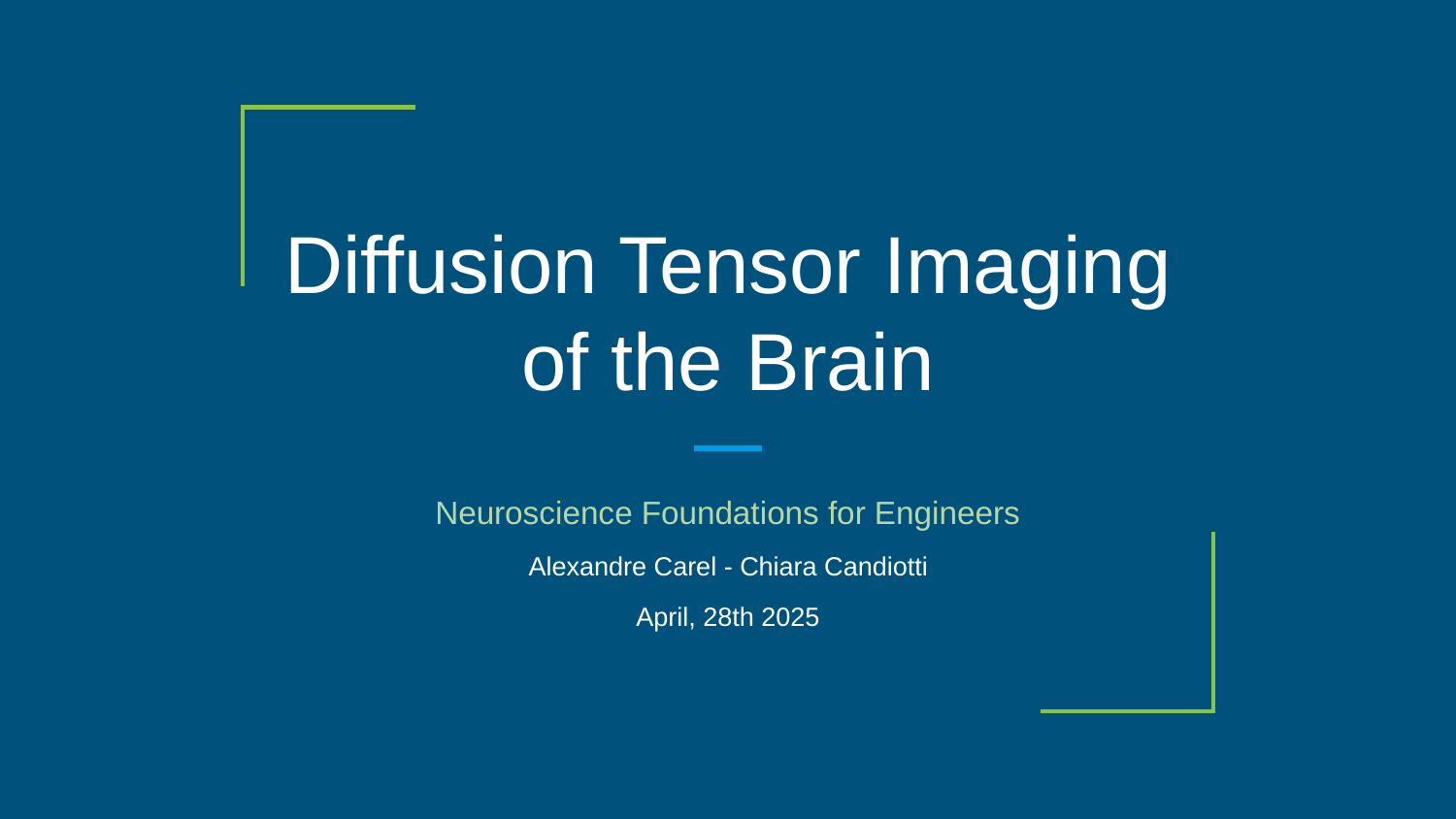

# Diffusion Tensor Imaging
of the Brain
Neuroscience Foundations for Engineers

Alexandre Carel - Chiara Candiotti

April, 28th 2025